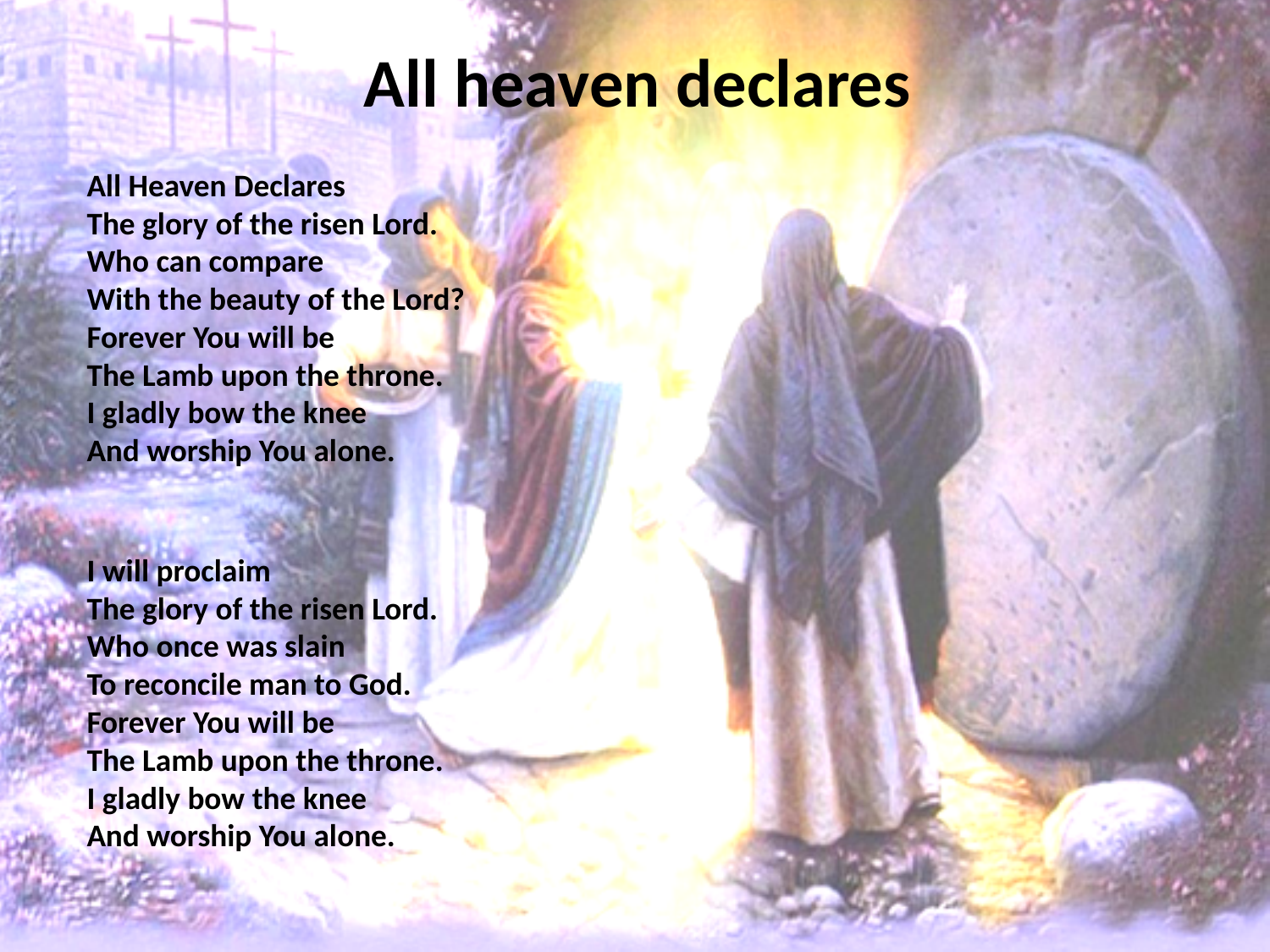

# All heaven declares
All Heaven Declares
The glory of the risen Lord.
Who can compare
With the beauty of the Lord?
Forever You will be
The Lamb upon the throne.
I gladly bow the knee
And worship You alone.
I will proclaim
The glory of the risen Lord.
Who once was slain
To reconcile man to God.
Forever You will be
The Lamb upon the throne.
I gladly bow the knee
And worship You alone.